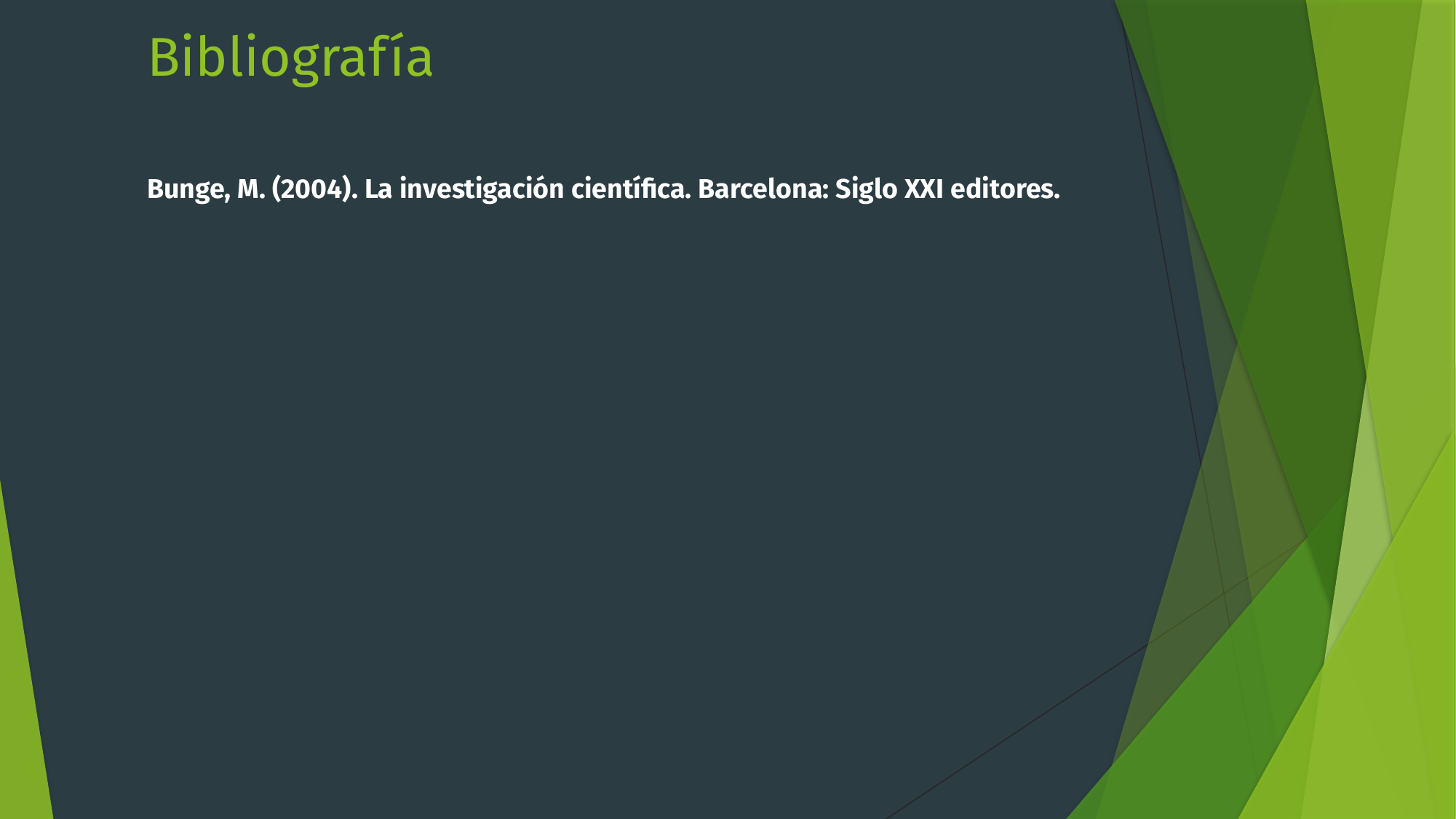

# Bibliografía
Bunge, M. (2004). La investigación científica. Barcelona: Siglo XXI editores.